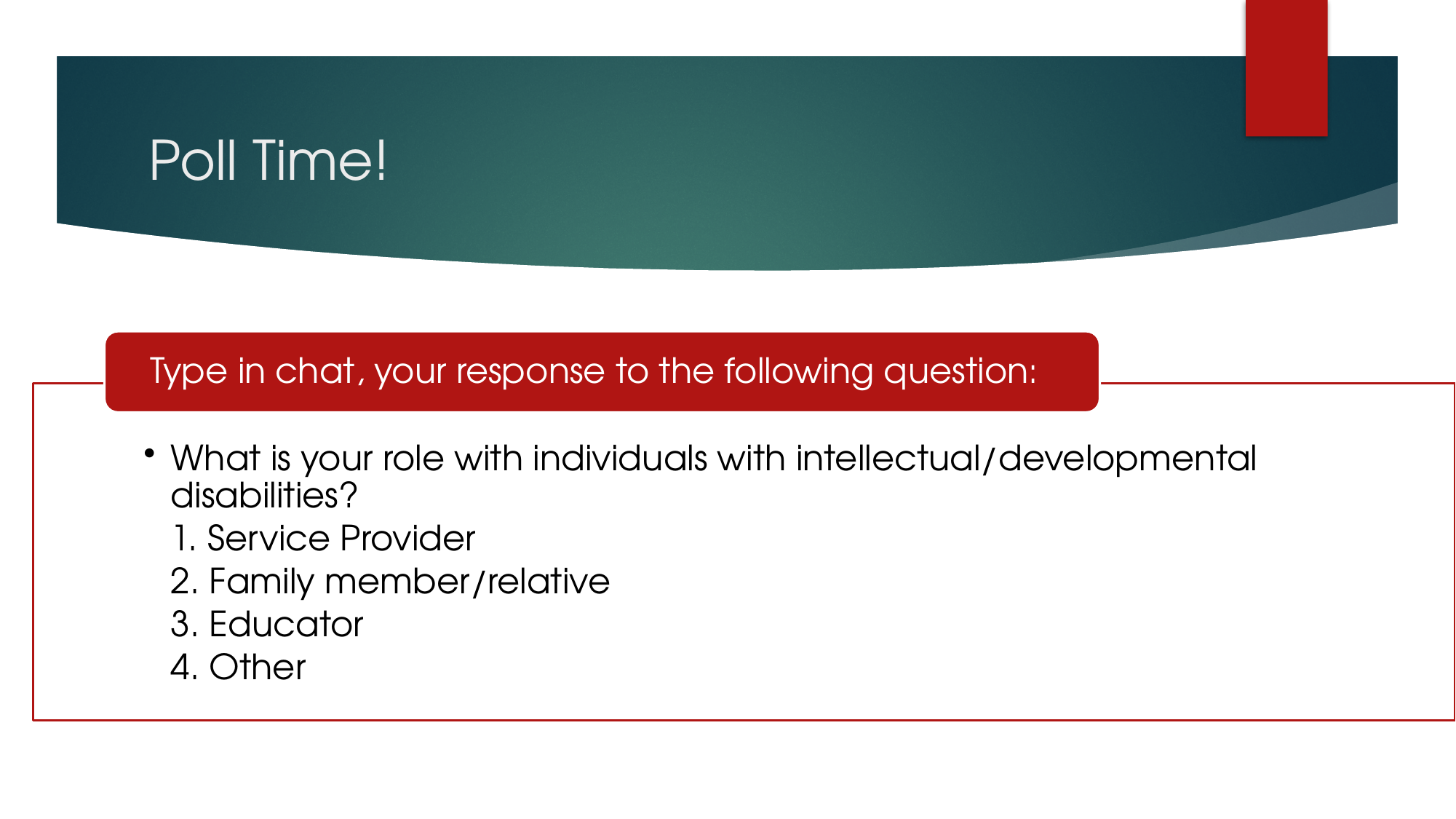

# Poll Time!
What is your role with individuals with intellectual/developmental disabilities?
 Service Provider
 Family member/relative
 Educator
 Other
Type in chat, your response to the following question: